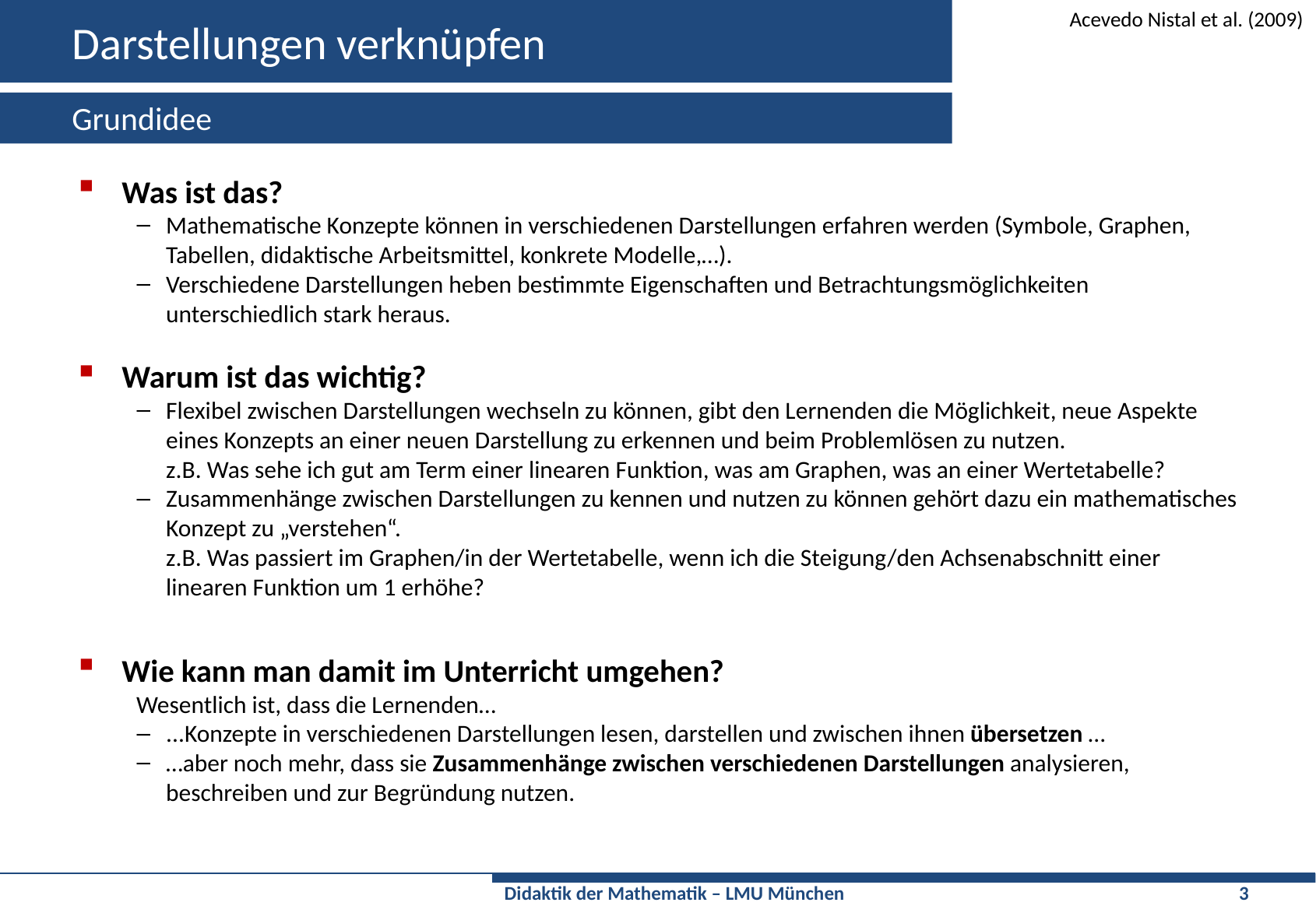

# Darstellungen verknüpfen
Acevedo Nistal et al. (2009)
Grundidee
Was ist das?
Mathematische Konzepte können in verschiedenen Darstellungen erfahren werden (Symbole, Graphen, Tabellen, didaktische Arbeitsmittel, konkrete Modelle,…).
Verschiedene Darstellungen heben bestimmte Eigenschaften und Betrachtungsmöglichkeiten unterschiedlich stark heraus.

Warum ist das wichtig?
Flexibel zwischen Darstellungen wechseln zu können, gibt den Lernenden die Möglichkeit, neue Aspekte eines Konzepts an einer neuen Darstellung zu erkennen und beim Problemlösen zu nutzen.
z.B. Was sehe ich gut am Term einer linearen Funktion, was am Graphen, was an einer Wertetabelle?
Zusammenhänge zwischen Darstellungen zu kennen und nutzen zu können gehört dazu ein mathematisches Konzept zu „verstehen“.
z.B. Was passiert im Graphen/in der Wertetabelle, wenn ich die Steigung/den Achsenabschnitt einer linearen Funktion um 1 erhöhe?

Wie kann man damit im Unterricht umgehen?
Wesentlich ist, dass die Lernenden…
...Konzepte in verschiedenen Darstellungen lesen, darstellen und zwischen ihnen übersetzen …
…aber noch mehr, dass sie Zusammenhänge zwischen verschiedenen Darstellungen analysieren, beschreiben und zur Begründung nutzen.